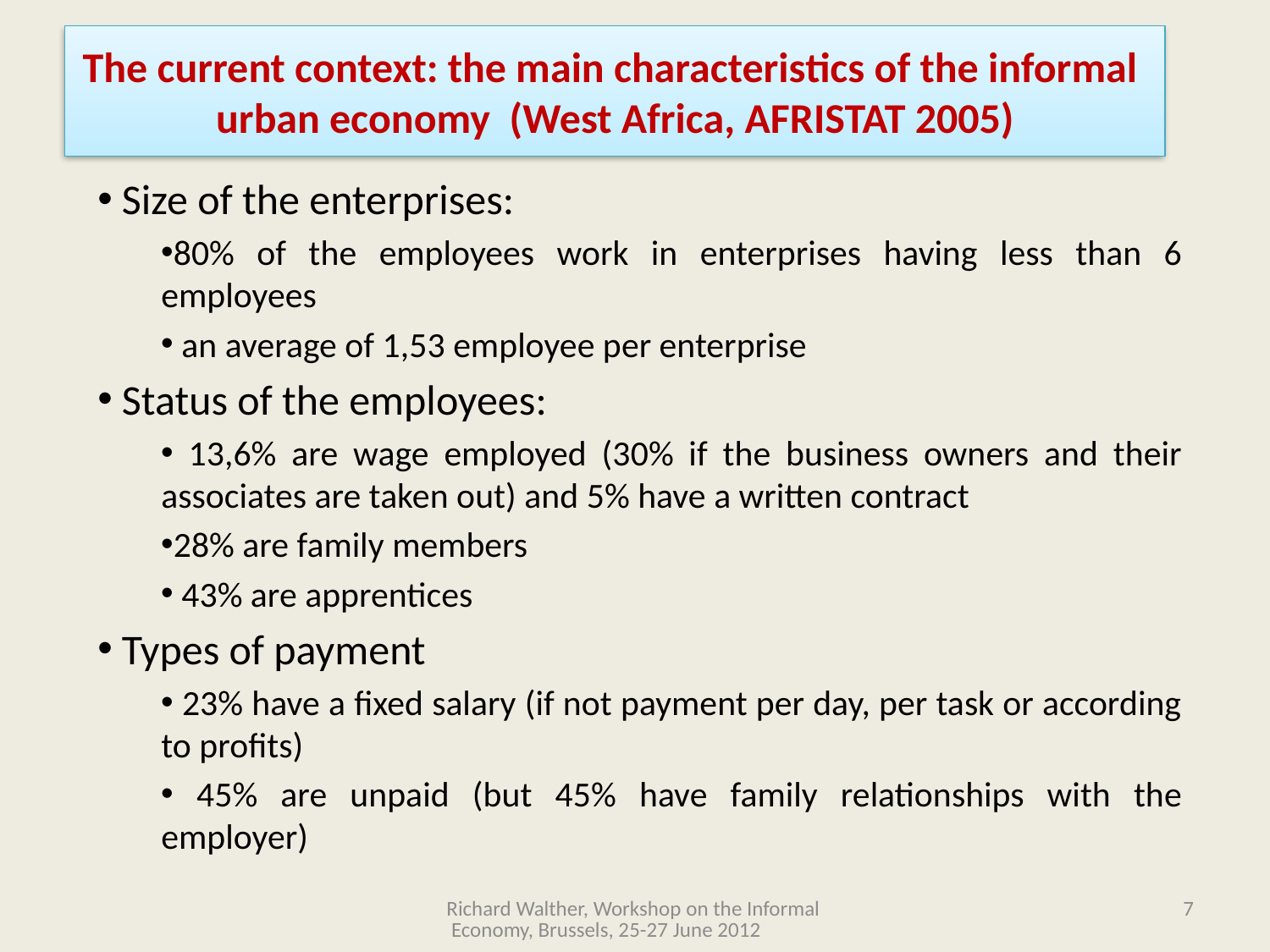

# The current context: the main characteristics of the informal  urban economy  (West Africa, AFRISTAT 2005)
 Size of the enterprises:
80% of the employees work in enterprises having less than 6 employees
 an average of 1,53 employee per enterprise
 Status of the employees:
 13,6% are wage employed (30% if the business owners and their associates are taken out) and 5% have a written contract
28% are family members
 43% are apprentices
 Types of payment
 23% have a fixed salary (if not payment per day, per task or according to profits)
 45% are unpaid (but 45% have family relationships with the employer)
Richard Walther, Workshop on the Informal Economy, Brussels, 25-27 June 2012
7